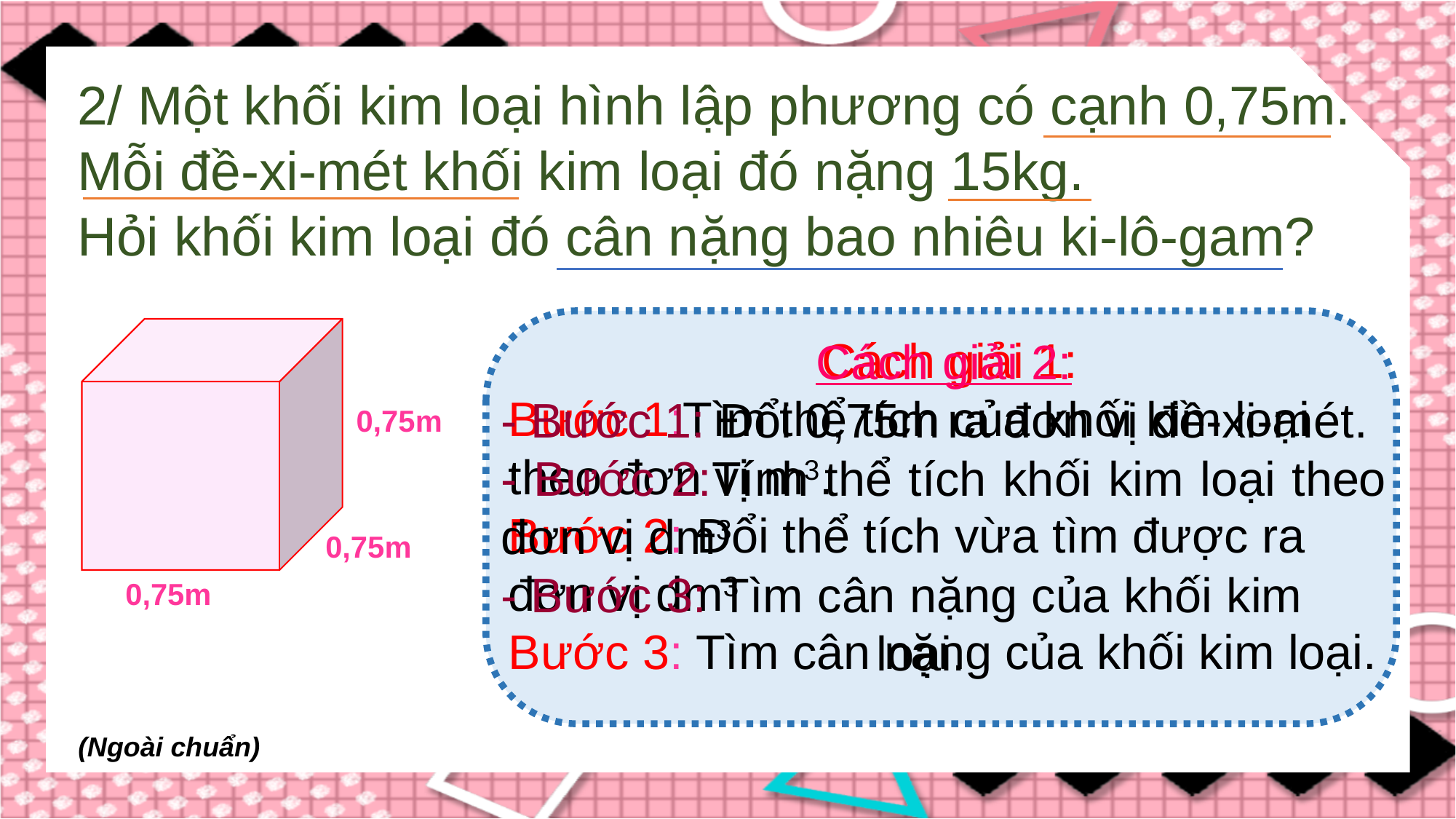

2/ Một khối kim loại hình lập phương có cạnh 0,75m.
Mỗi đề-xi-mét khối kim loại đó nặng 15kg.
Hỏi khối kim loại đó cân nặng bao nhiêu ki-lô-gam?

Cách giải 1:
Bước 1:Tìm thể tích của khối kim loại theo đơn vị m3.
Bước 2: Đổi thể tích vừa tìm được ra đơn vị dm3
Bước 3: Tìm cân nặng của khối kim loại.
Cách giải 2:
- Bước 1: Đổi 0,75m ra đơn vị đề-xi-mét.
- Bước 2:Tính thể tích khối kim loại theo đơn vị dm3.
- Bước 3: Tìm cân nặng của khối kim                                   loại.
0,75m
0,75m
0,75m
(Ngoài chuẩn)